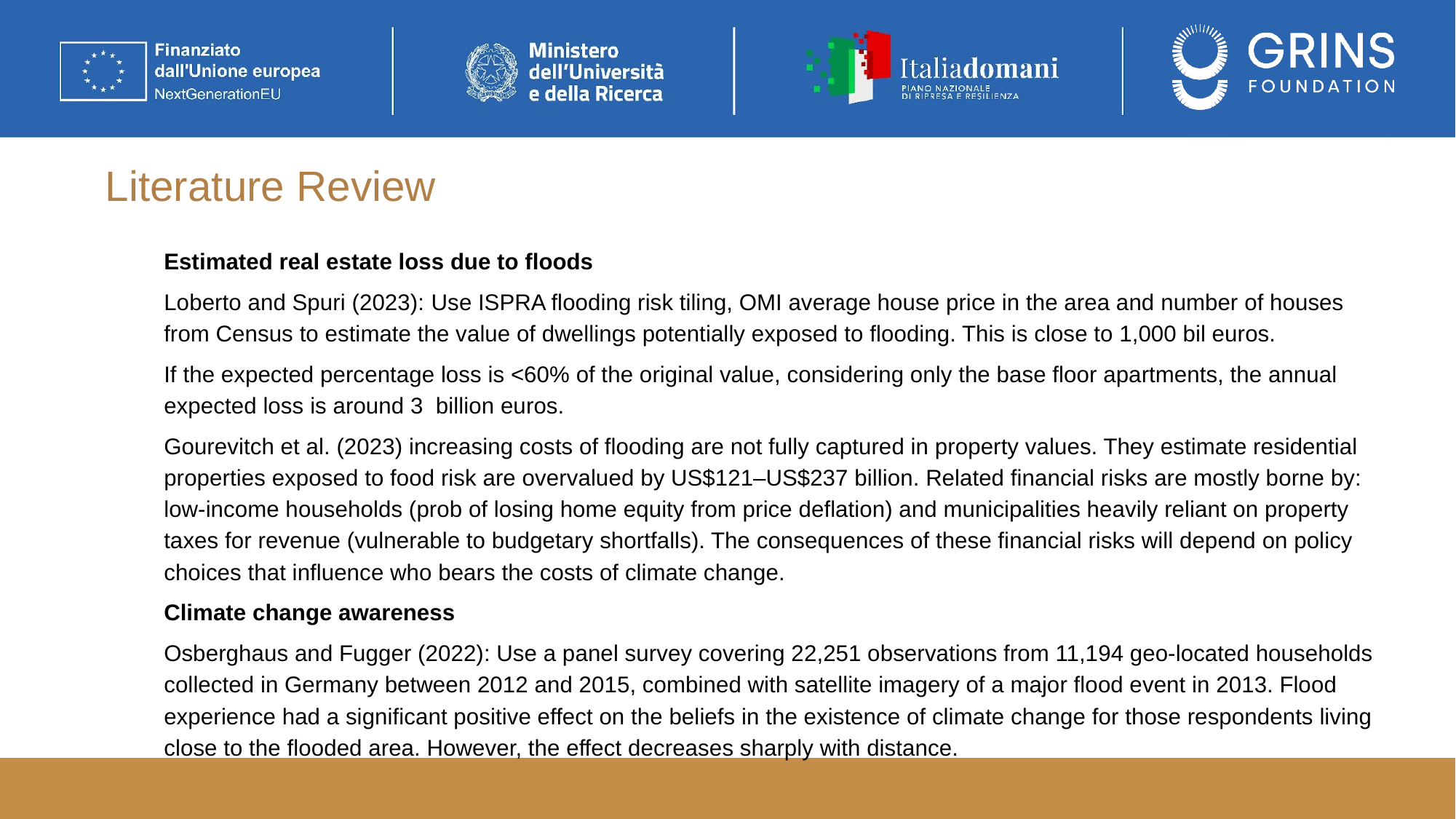

# Literature Review

Estimated real estate loss due to floods
Loberto and Spuri (2023): Use ISPRA flooding risk tiling, OMI average house price in the area and number of houses from Census to estimate the value of dwellings potentially exposed to flooding. This is close to 1,000 bil euros.
If the expected percentage loss is <60% of the original value, considering only the base floor apartments, the annual expected loss is around 3  billion euros.
Gourevitch et al. (2023) increasing costs of flooding are not fully captured in property values. They estimate residential properties exposed to food risk are overvalued by US$121–US$237 billion. Related financial risks are mostly borne by: low-income households (prob of losing home equity from price deflation) and municipalities heavily reliant on property taxes for revenue (vulnerable to budgetary shortfalls). The consequences of these financial risks will depend on policy choices that influence who bears the costs of climate change.
Climate change awareness
Osberghaus and Fugger (2022): Use a panel survey covering 22,251 observations from 11,194 geo-located households collected in Germany between 2012 and 2015, combined with satellite imagery of a major flood event in 2013. Flood experience had a significant positive effect on the beliefs in the existence of climate change for those respondents living close to the flooded area. However, the effect decreases sharply with distance.